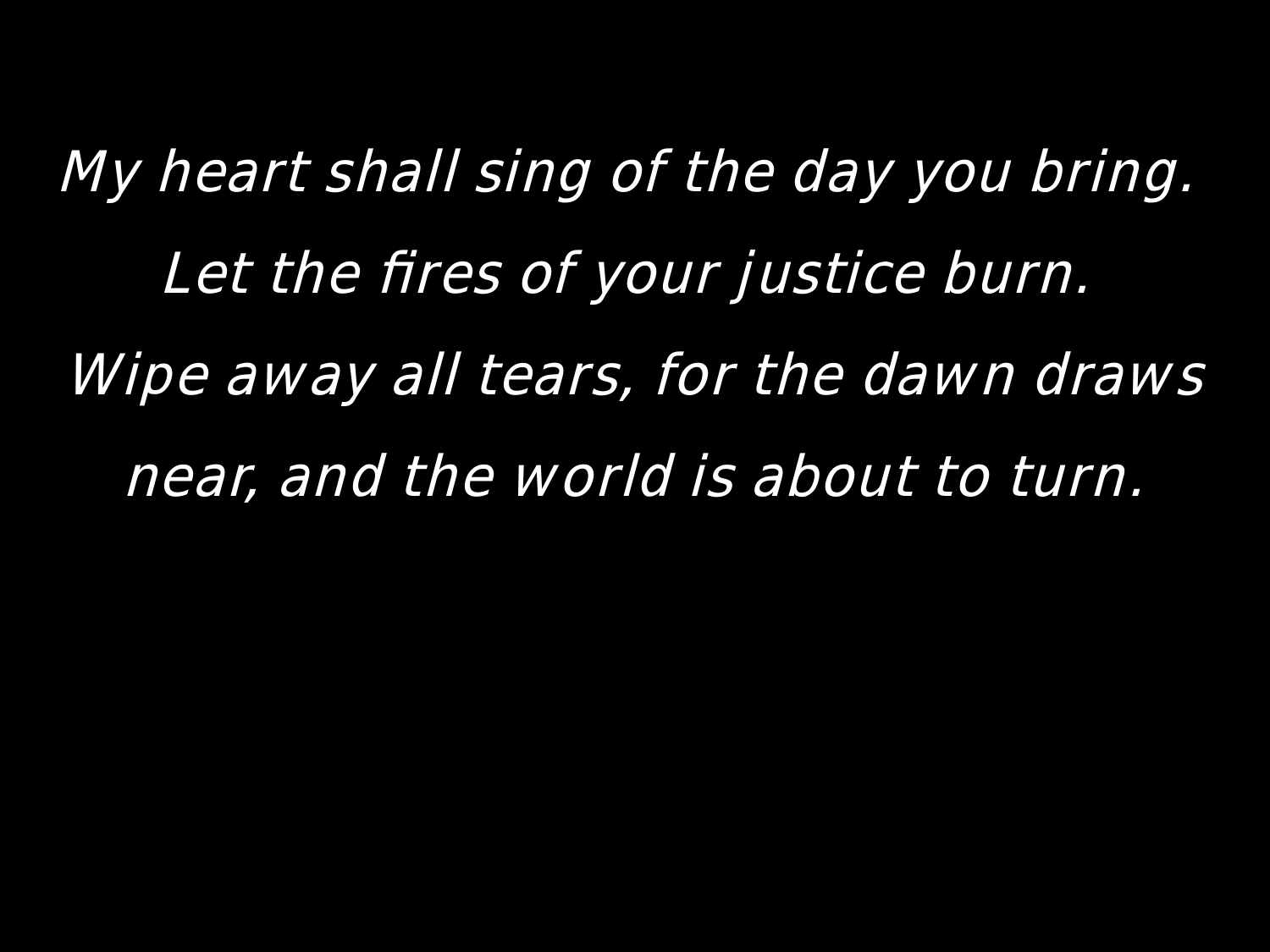

My heart shall sing of the day you bring.
Let the fires of your justice burn.
Wipe away all tears, for the dawn draws near, and the world is about to turn.